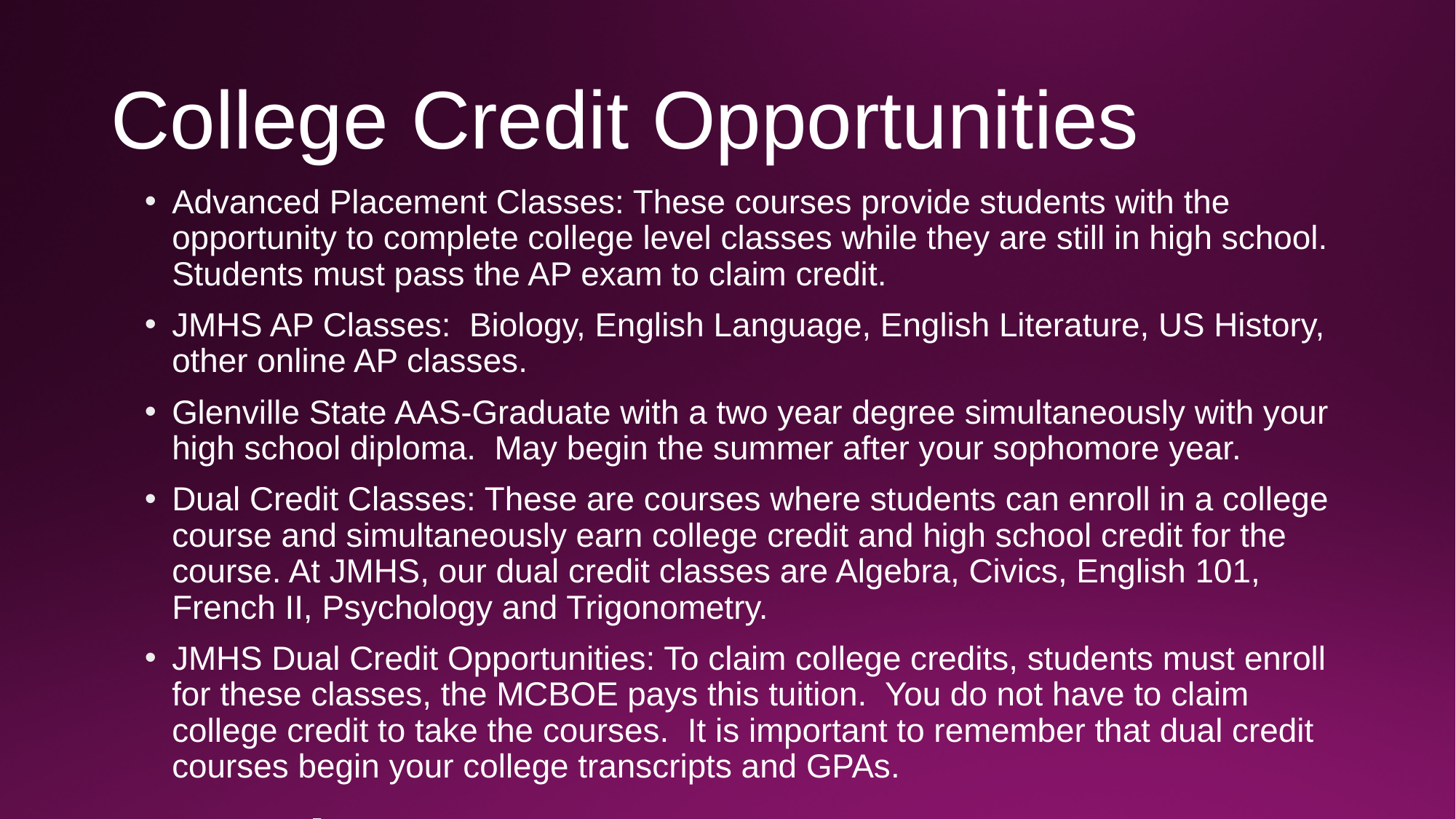

# College Credit Opportunities
Advanced Placement Classes: These courses provide students with the opportunity to complete college level classes while they are still in high school.  Students must pass the AP exam to claim credit.
JMHS AP Classes:  Biology, English Language, English Literature, US History, other online AP classes.
Glenville State AAS-Graduate with a two year degree simultaneously with your high school diploma.  May begin the summer after your sophomore year.
Dual Credit Classes: These are courses where students can enroll in a college course and simultaneously earn college credit and high school credit for the course. At JMHS, our dual credit classes are Algebra, Civics, English 101, French II, Psychology and Trigonometry.
JMHS Dual Credit Opportunities: To claim college credits, students must enroll for these classes, the MCBOE pays this tuition.  You do not have to claim college credit to take the courses.  It is important to remember that dual credit courses begin your college transcripts and GPAs.
                  -